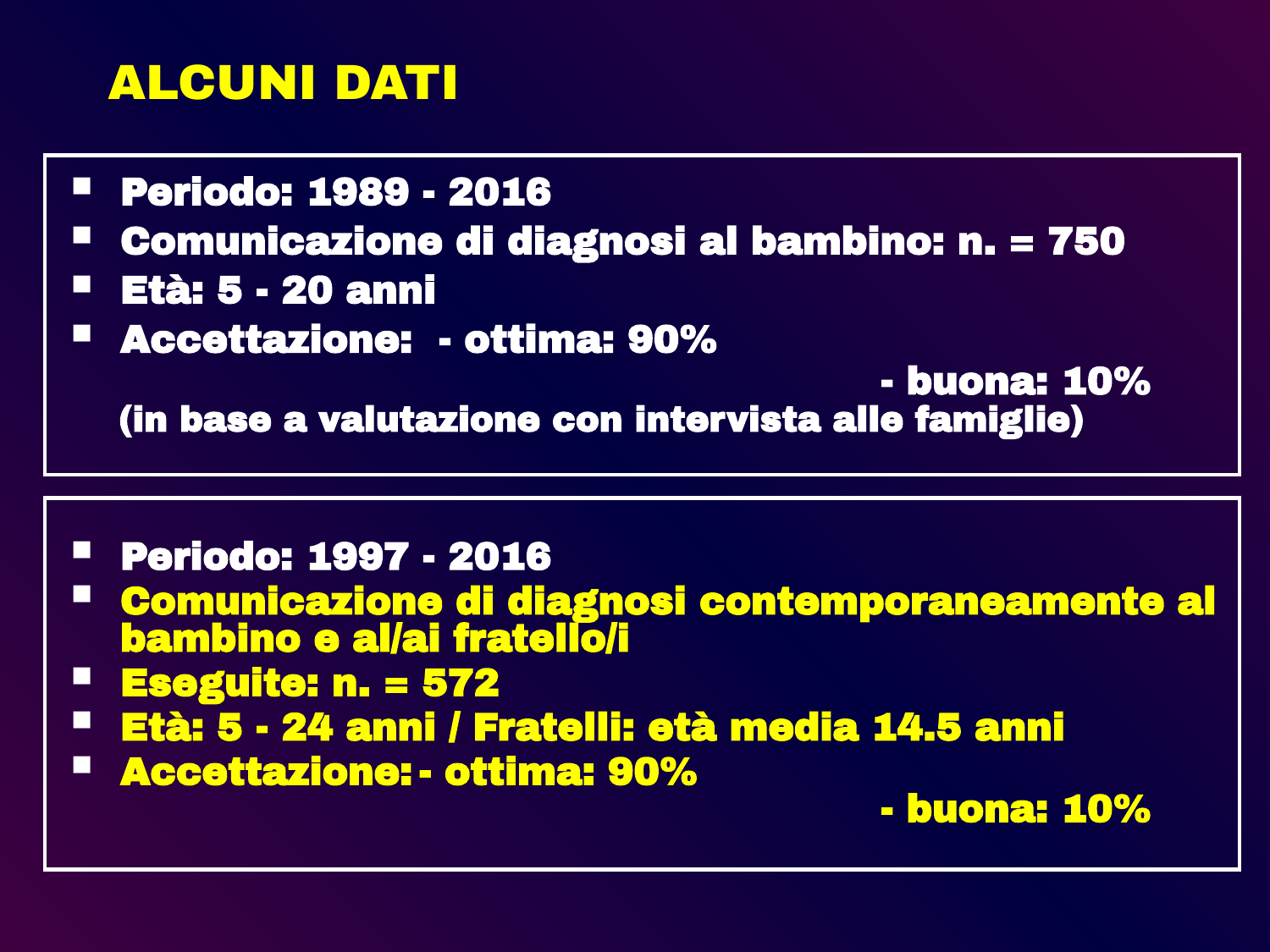

ALCUNI DATI

Periodo: 1989 - 2016
Comunicazione di diagnosi al bambino: n. = 750
Età: 5 - 20 anni
Accettazione:  - ottima: 90%
 				  			- buona: 10%
 	(in base a valutazione con intervista alle famiglie)

Periodo: 1997 - 2016
Comunicazione di diagnosi contemporaneamente al bambino e al/ai fratello/i
Eseguite: n. = 572
Età: 5 - 24 anni / Fratelli: età media 14.5 anni
Accettazione:	- ottima: 90%
 		 					- buona: 10%